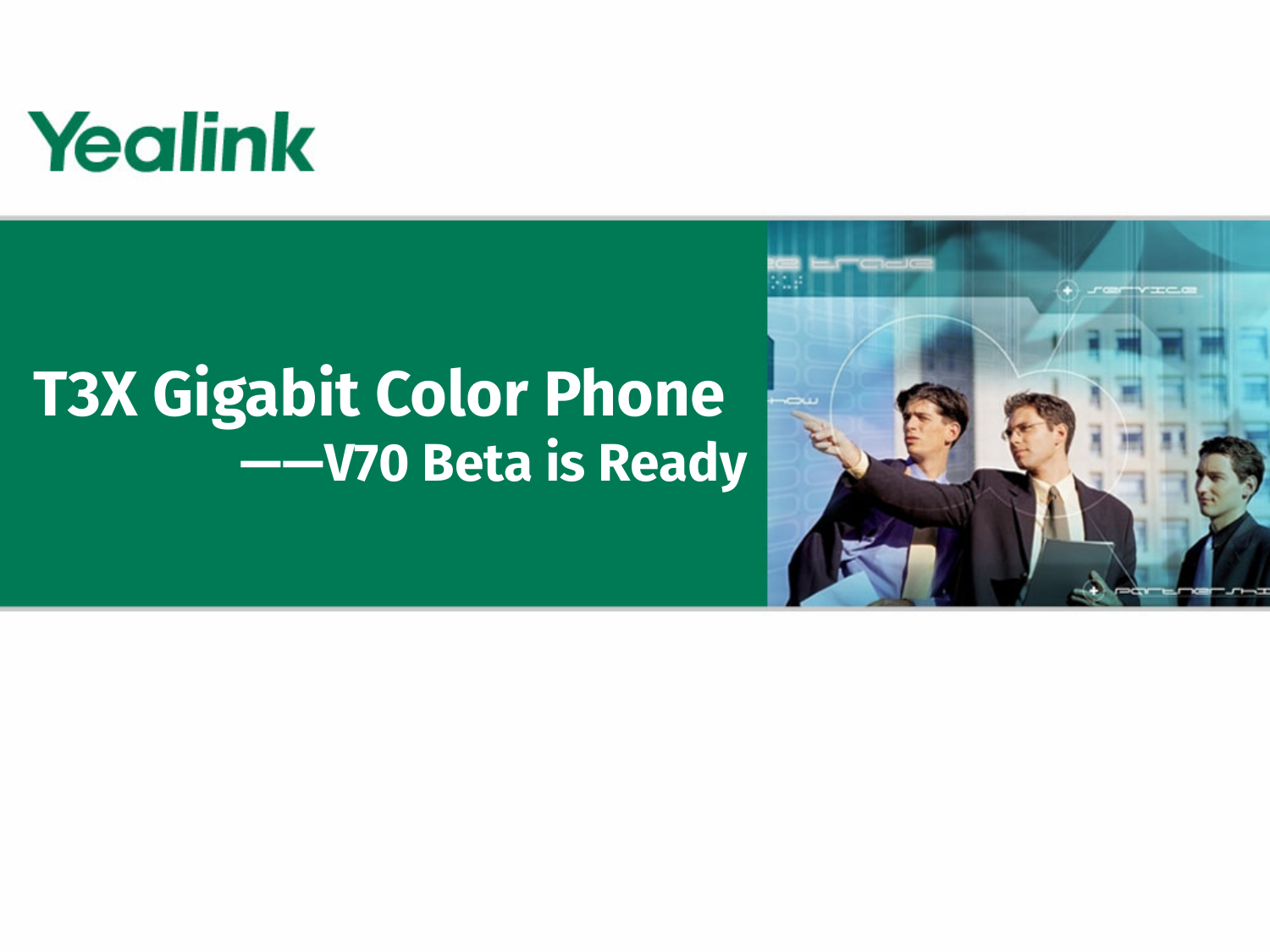

T3X Gigabit Color Phone
——V70 Beta is Ready